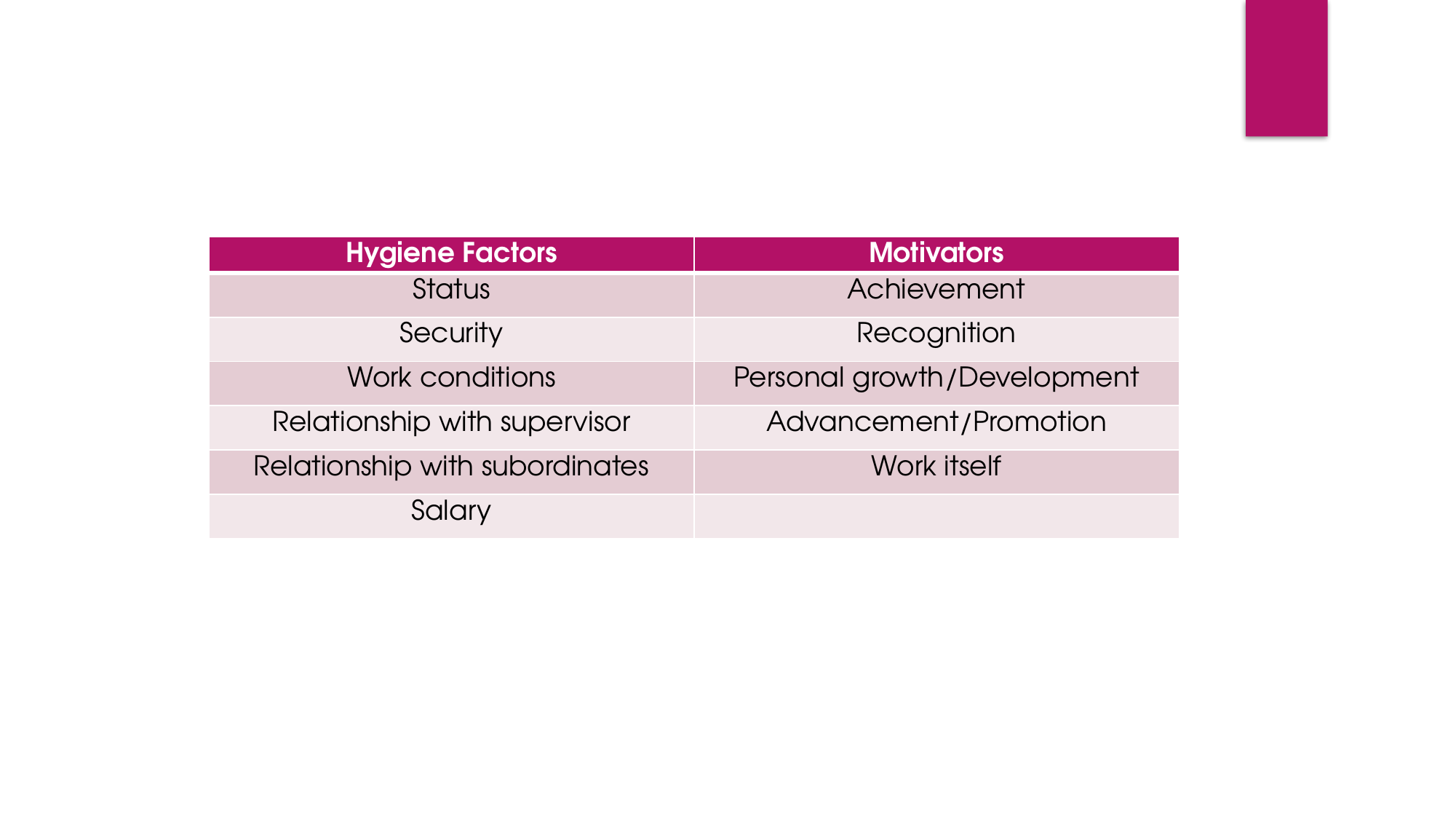

| Hygiene Factors | Motivators |
| --- | --- |
| Status | Achievement |
| Security | Recognition |
| Work conditions | Personal growth/Development |
| Relationship with supervisor | Advancement/Promotion |
| Relationship with subordinates | Work itself |
| Salary |  |